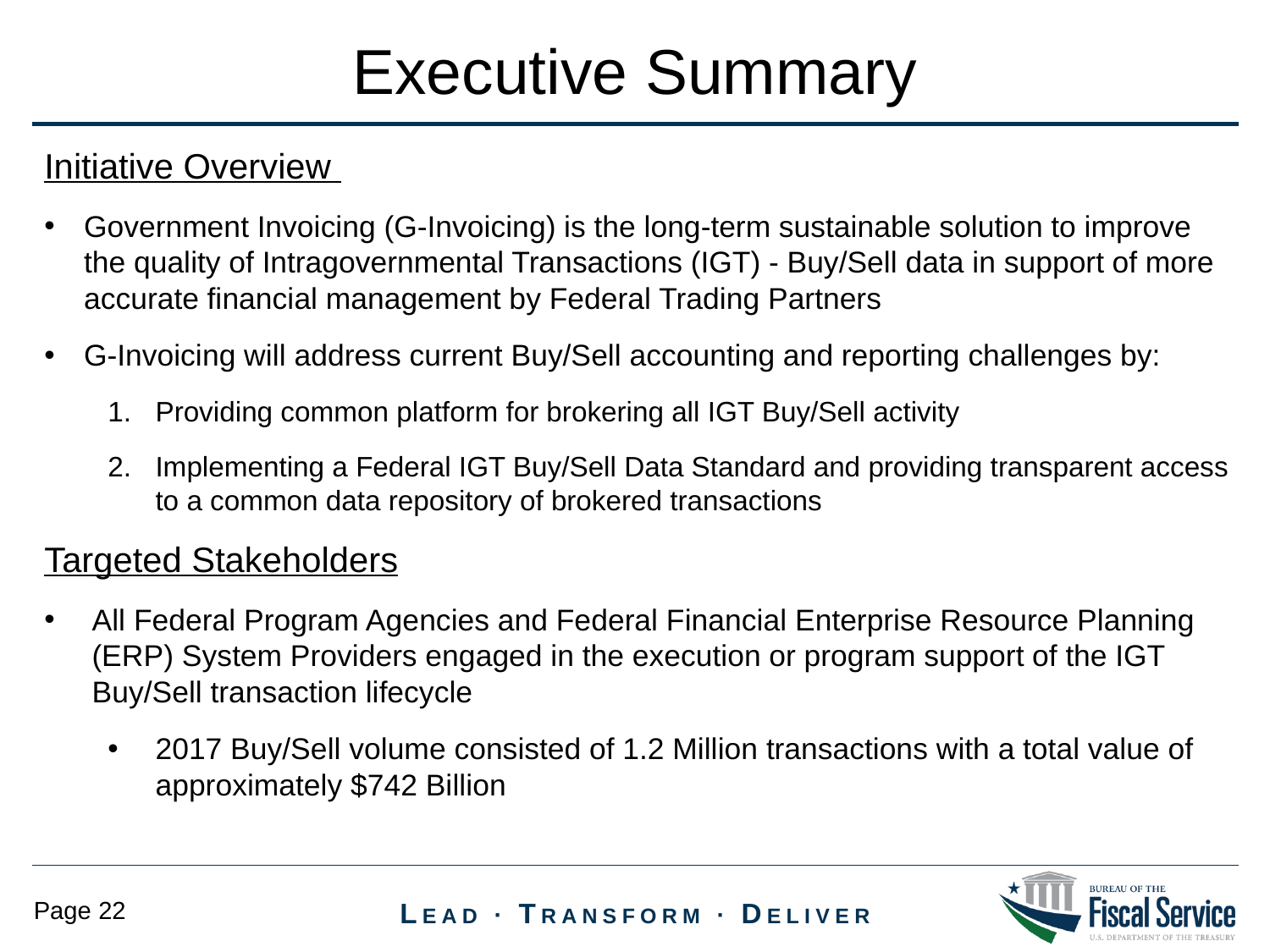

Executive Summary
Initiative Overview
Government Invoicing (G-Invoicing) is the long-term sustainable solution to improve the quality of Intragovernmental Transactions (IGT) - Buy/Sell data in support of more accurate financial management by Federal Trading Partners
G-Invoicing will address current Buy/Sell accounting and reporting challenges by:
Providing common platform for brokering all IGT Buy/Sell activity
Implementing a Federal IGT Buy/Sell Data Standard and providing transparent access to a common data repository of brokered transactions
Targeted Stakeholders
All Federal Program Agencies and Federal Financial Enterprise Resource Planning (ERP) System Providers engaged in the execution or program support of the IGT Buy/Sell transaction lifecycle
2017 Buy/Sell volume consisted of 1.2 Million transactions with a total value of approximately $742 Billion